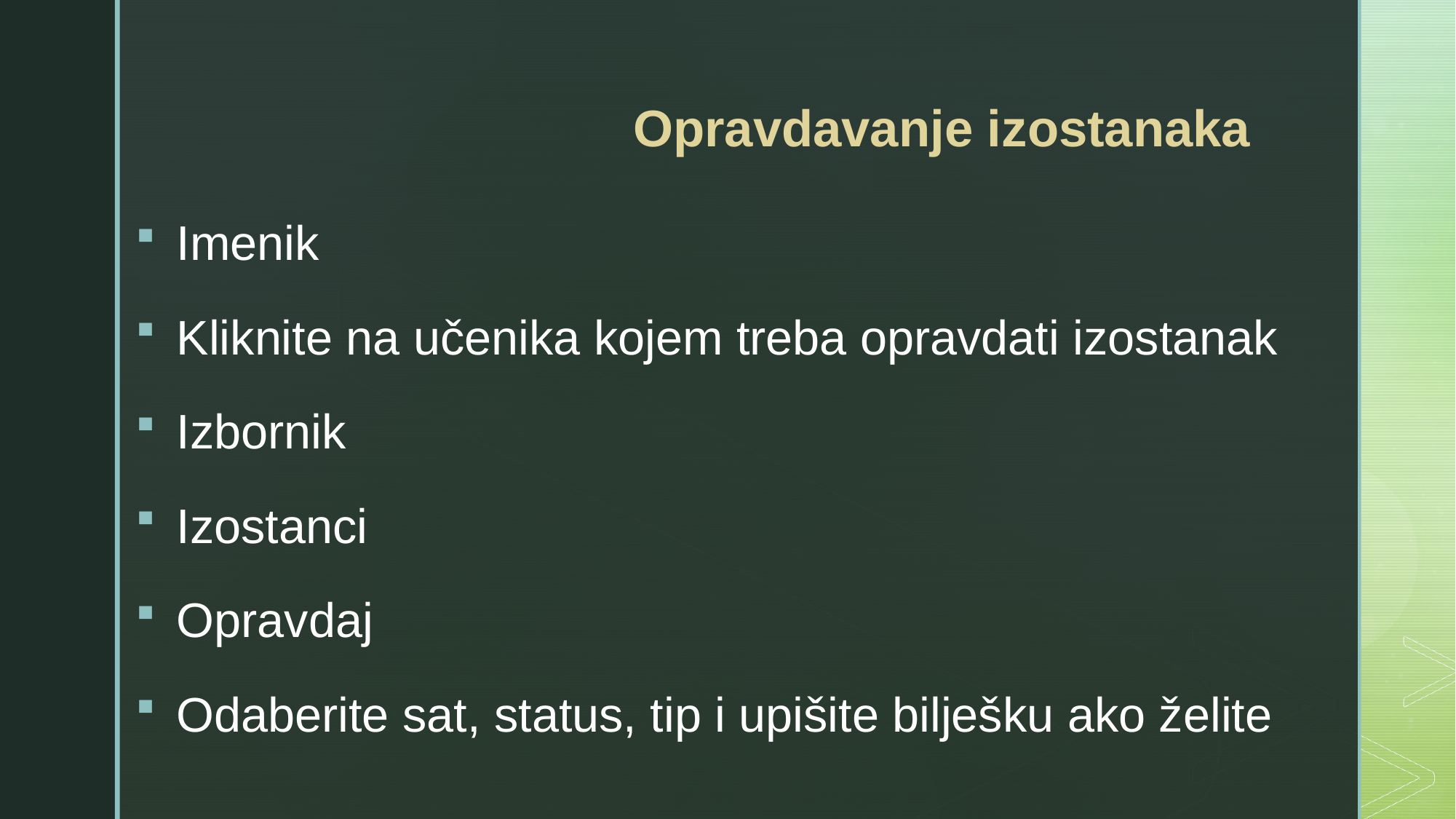

# Opravdavanje izostanaka
Imenik
Kliknite na učenika kojem treba opravdati izostanak
Izbornik
Izostanci
Opravdaj
Odaberite sat, status, tip i upišite bilješku ako želite